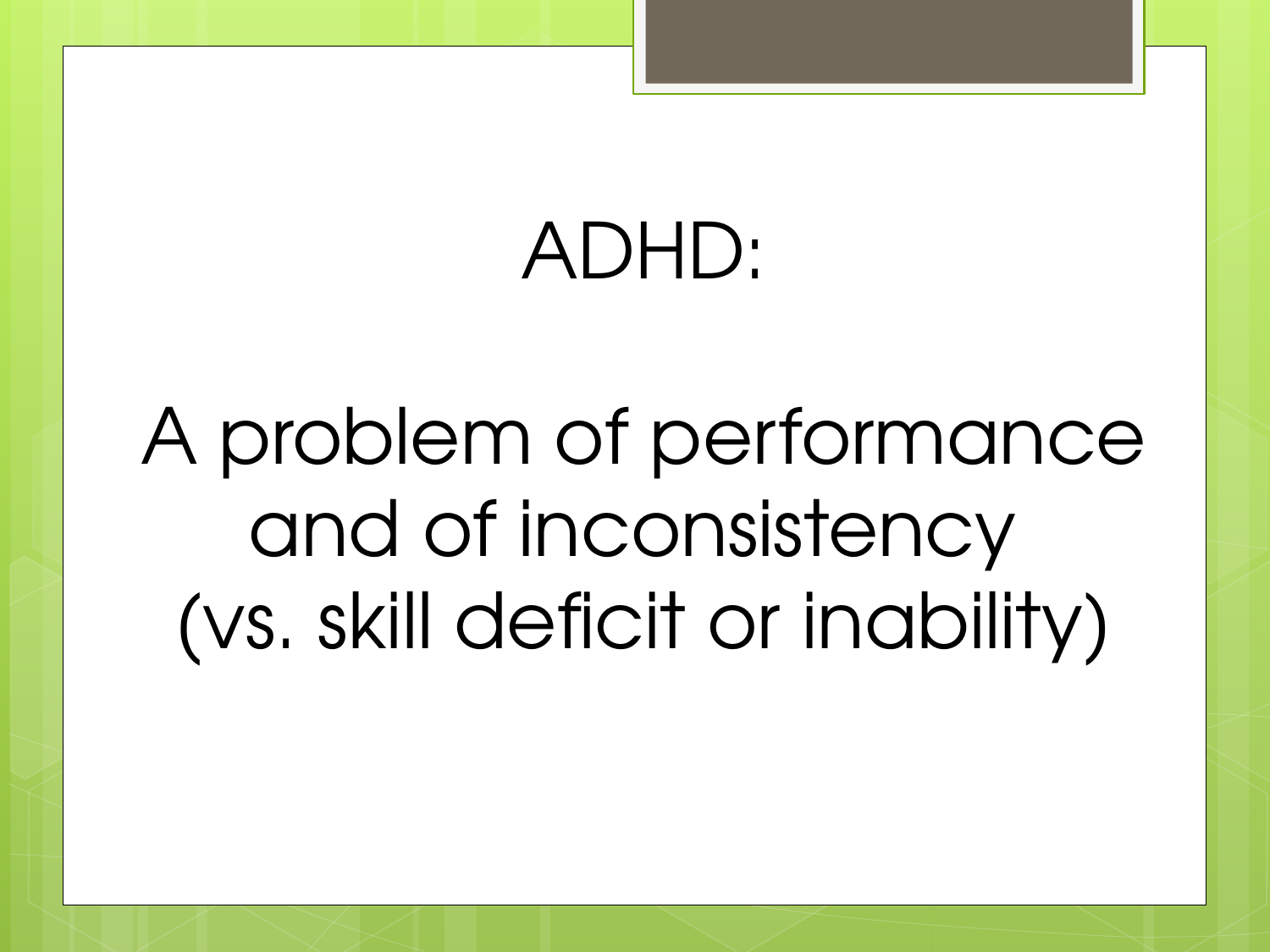

ADHD:
A problem of performance and of inconsistency
(vs. skill deficit or inability)